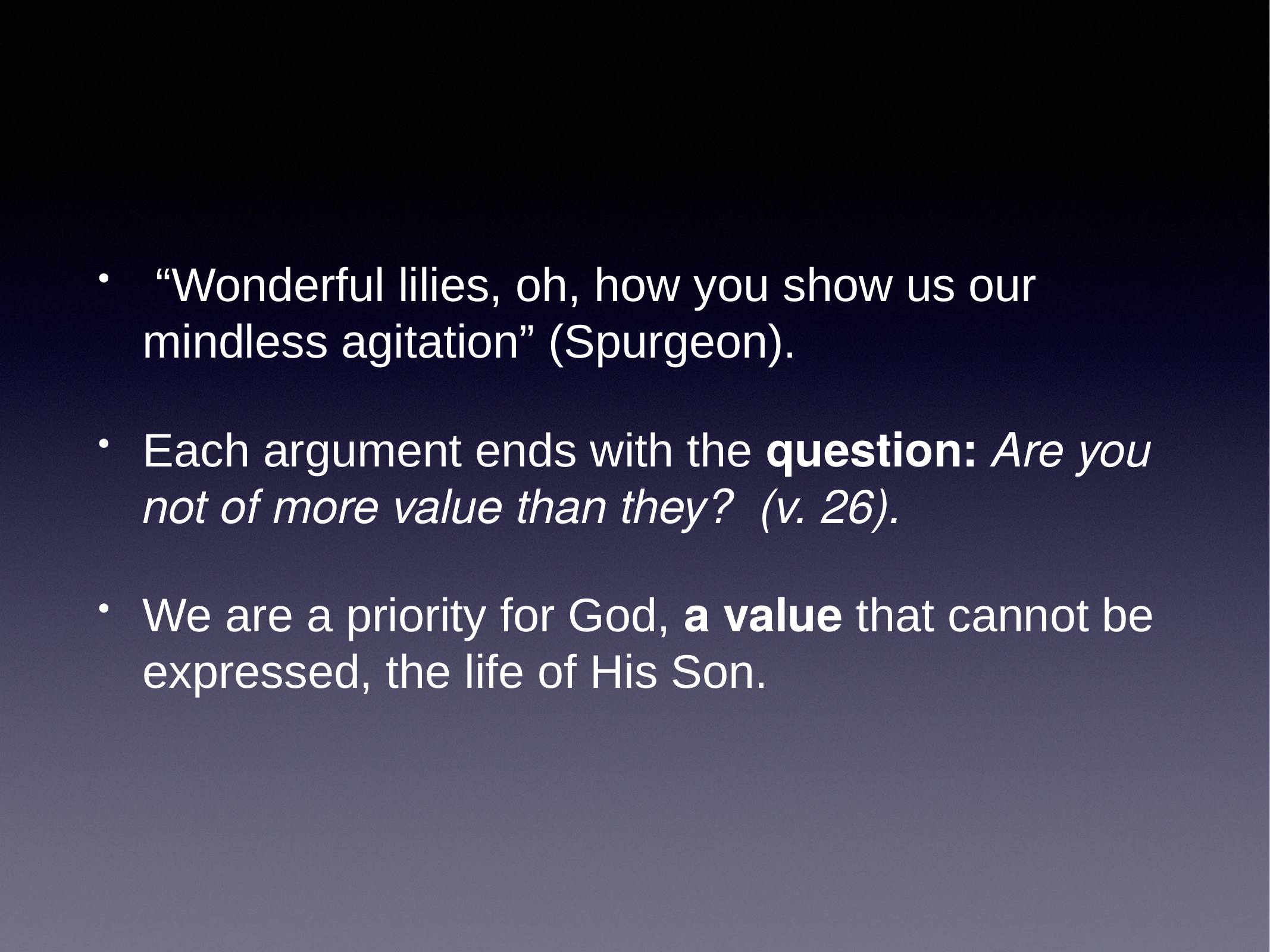

“Wonderful lilies, oh, how you show us our mindless agitation” (Spurgeon).
Each argument ends with the question: Are you not of more value than they?  (v. 26).
We are a priority for God, a value that cannot be expressed, the life of His Son.